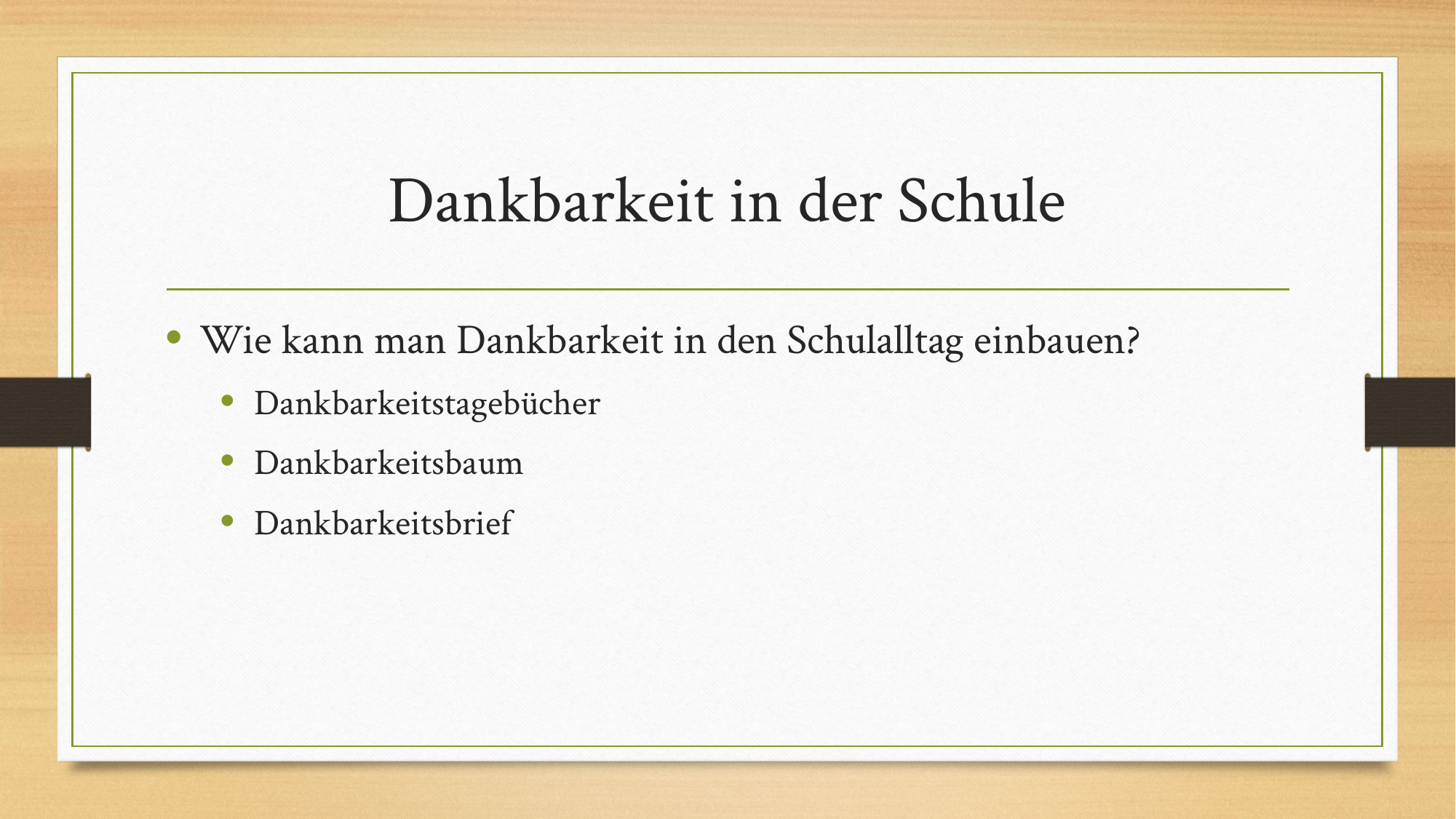

# Dankbarkeit in der Schule
Wie kann man Dankbarkeit in den Schulalltag einbauen?
Dankbarkeitstagebücher
Dankbarkeitsbaum
Dankbarkeitsbrief